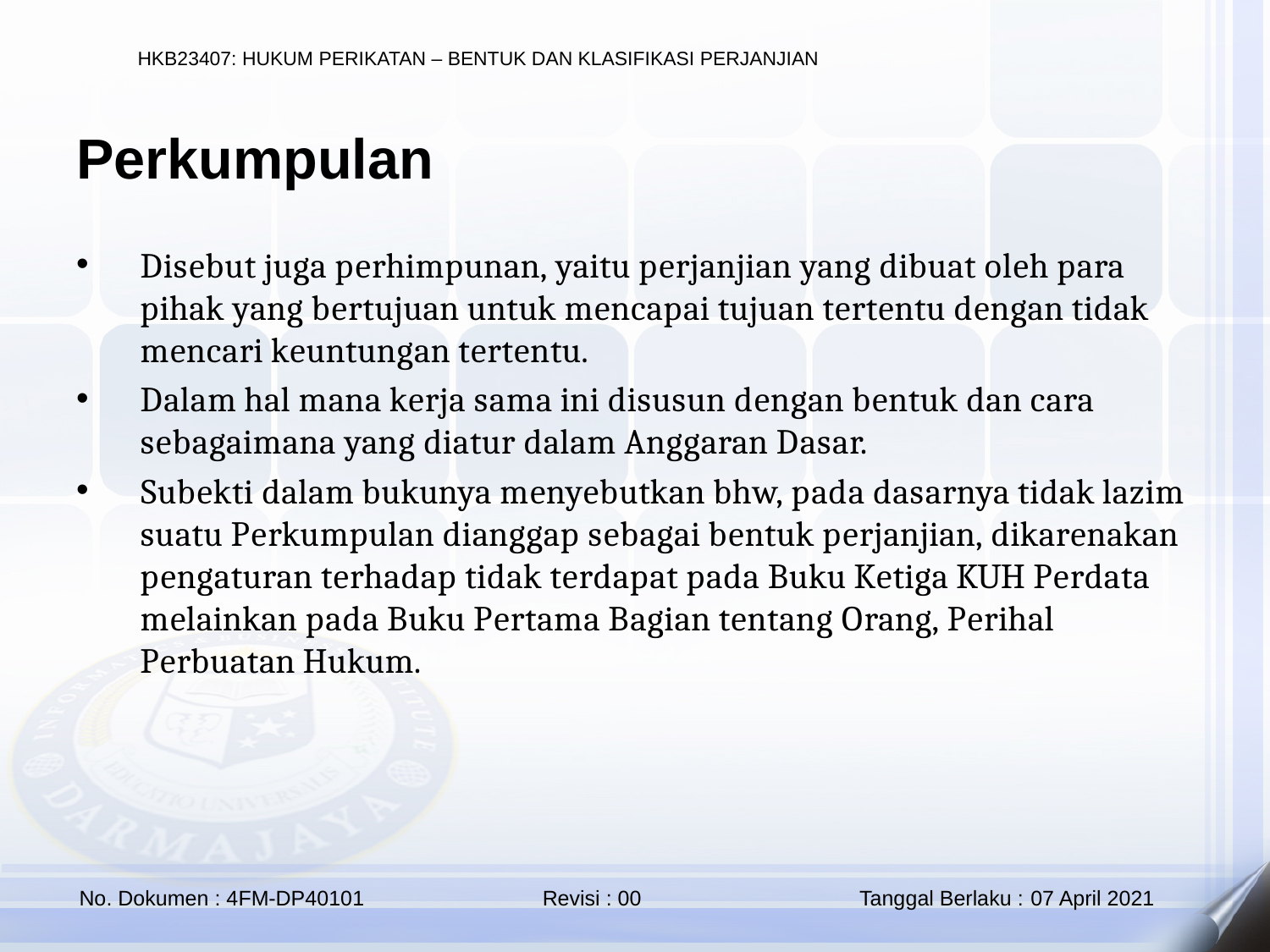

Perkumpulan
Disebut juga perhimpunan, yaitu perjanjian yang dibuat oleh para pihak yang bertujuan untuk mencapai tujuan tertentu dengan tidak mencari keuntungan tertentu.
Dalam hal mana kerja sama ini disusun dengan bentuk dan cara sebagaimana yang diatur dalam Anggaran Dasar.
Subekti dalam bukunya menyebutkan bhw, pada dasarnya tidak lazim suatu Perkumpulan dianggap sebagai bentuk perjanjian, dikarenakan pengaturan terhadap tidak terdapat pada Buku Ketiga KUH Perdata melainkan pada Buku Pertama Bagian tentang Orang, Perihal Perbuatan Hukum.